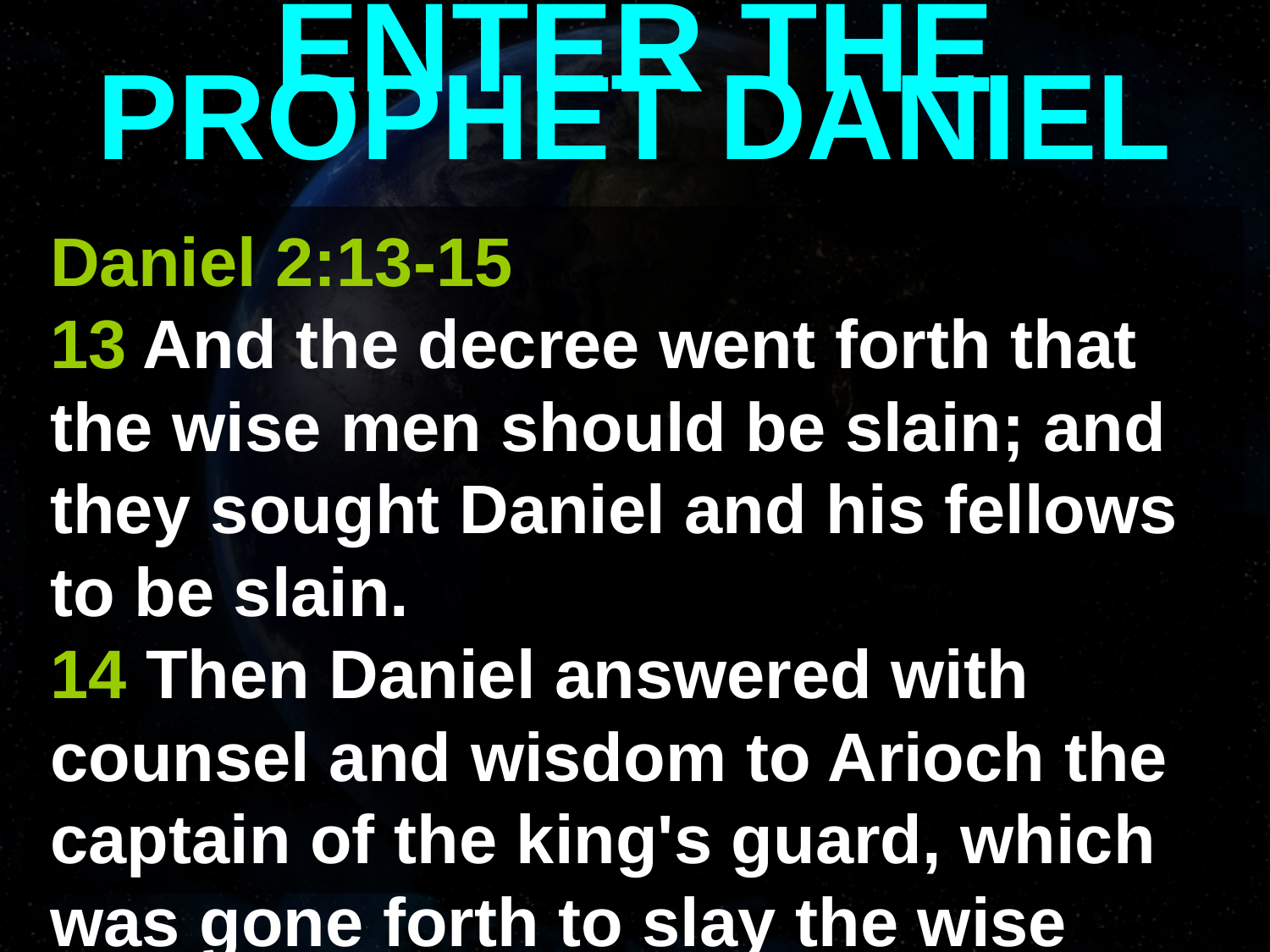

ENTER THE
PROPHET DANIEL

Daniel 2:13-15
13 And the decree went forth that the wise men should be slain; and they sought Daniel and his fellows to be slain.
14 Then Daniel answered with counsel and wisdom to Arioch the captain of the king's guard, which was gone forth to slay the wise men of Babylon: